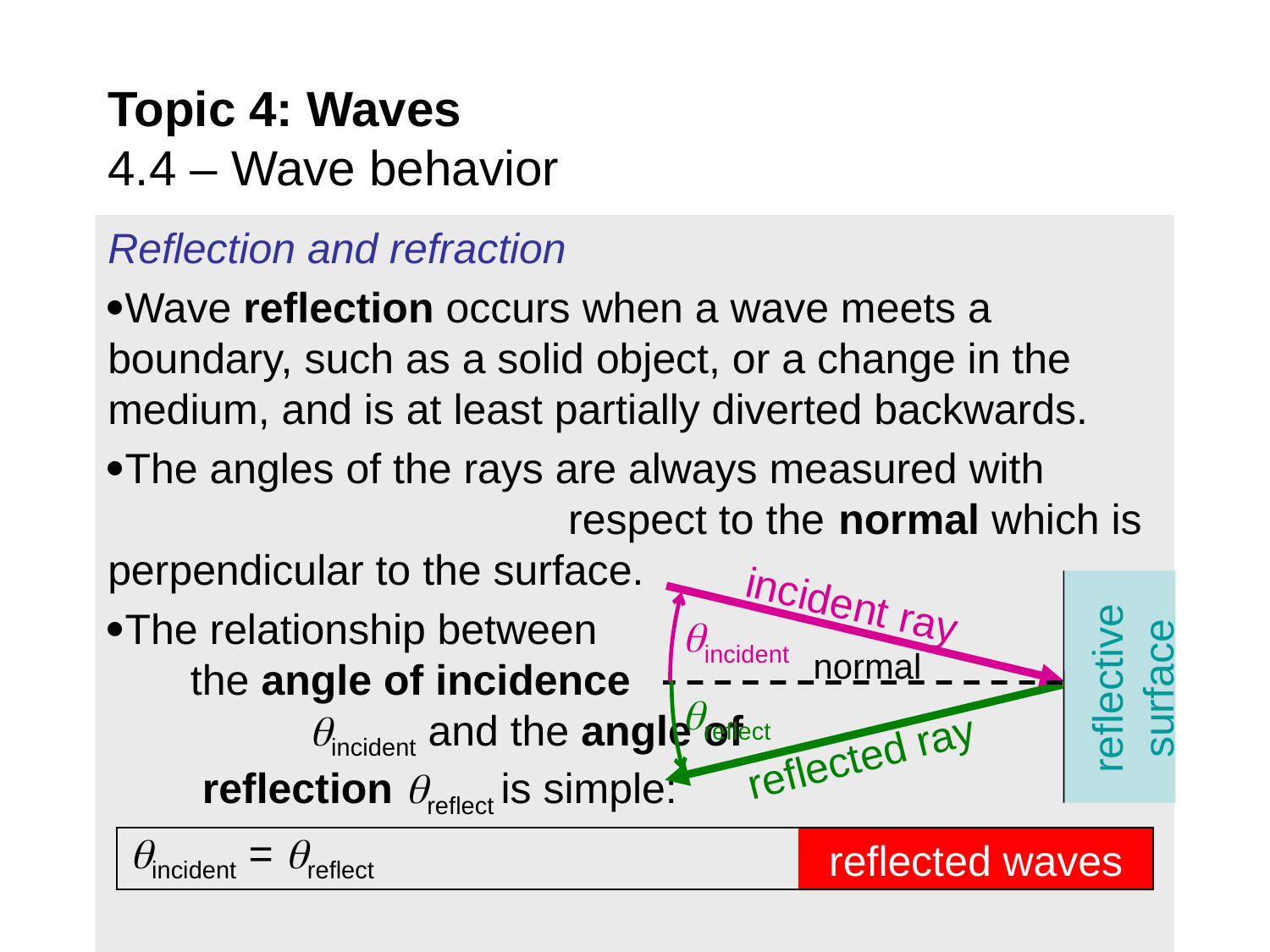

# Topic 4: Waves 4.4 – Wave behavior
Reflection and refraction
•Wave reflection occurs when a wave meets a boundary, such as a solid object, or a change in the medium, and is at least partially diverted backwards.
•The angles of the rays are always measured with                                                 respect to the normal which is perpendicular to the surface.
•The relationship between                                                       the angle of incidence                                                              θincident and the angle of                                            reflection θreflect is simple:

reflective surface
incident ray

θincident
normal

θreflect

reflected ray
θincident = θreflect
reflected waves